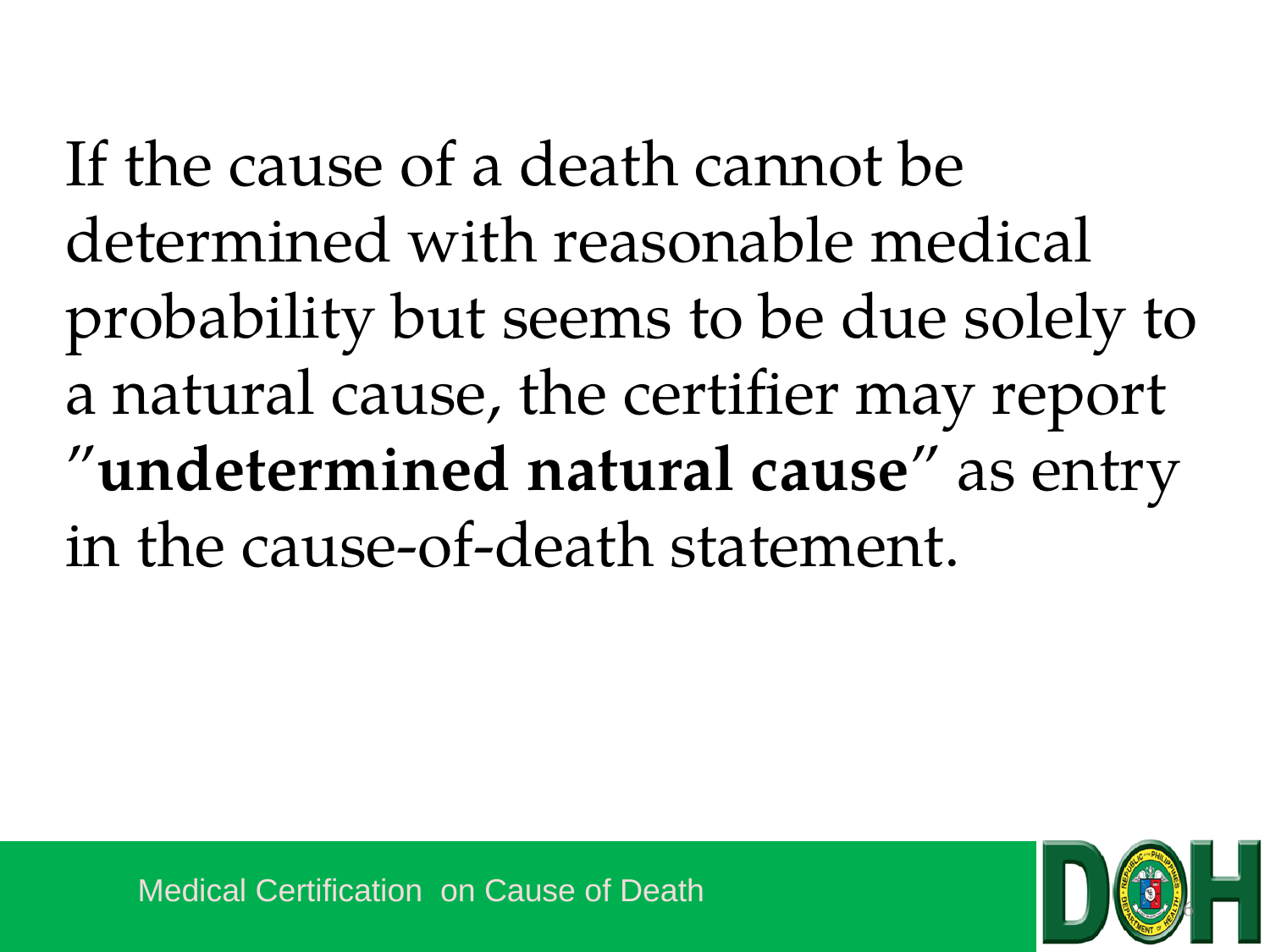

# If the cause of a death cannot be determined with reasonable medical probability but seems to be due solely to a natural cause, the certifier may report  ”undetermined natural cause” as entry in the cause-of-death statement.
6